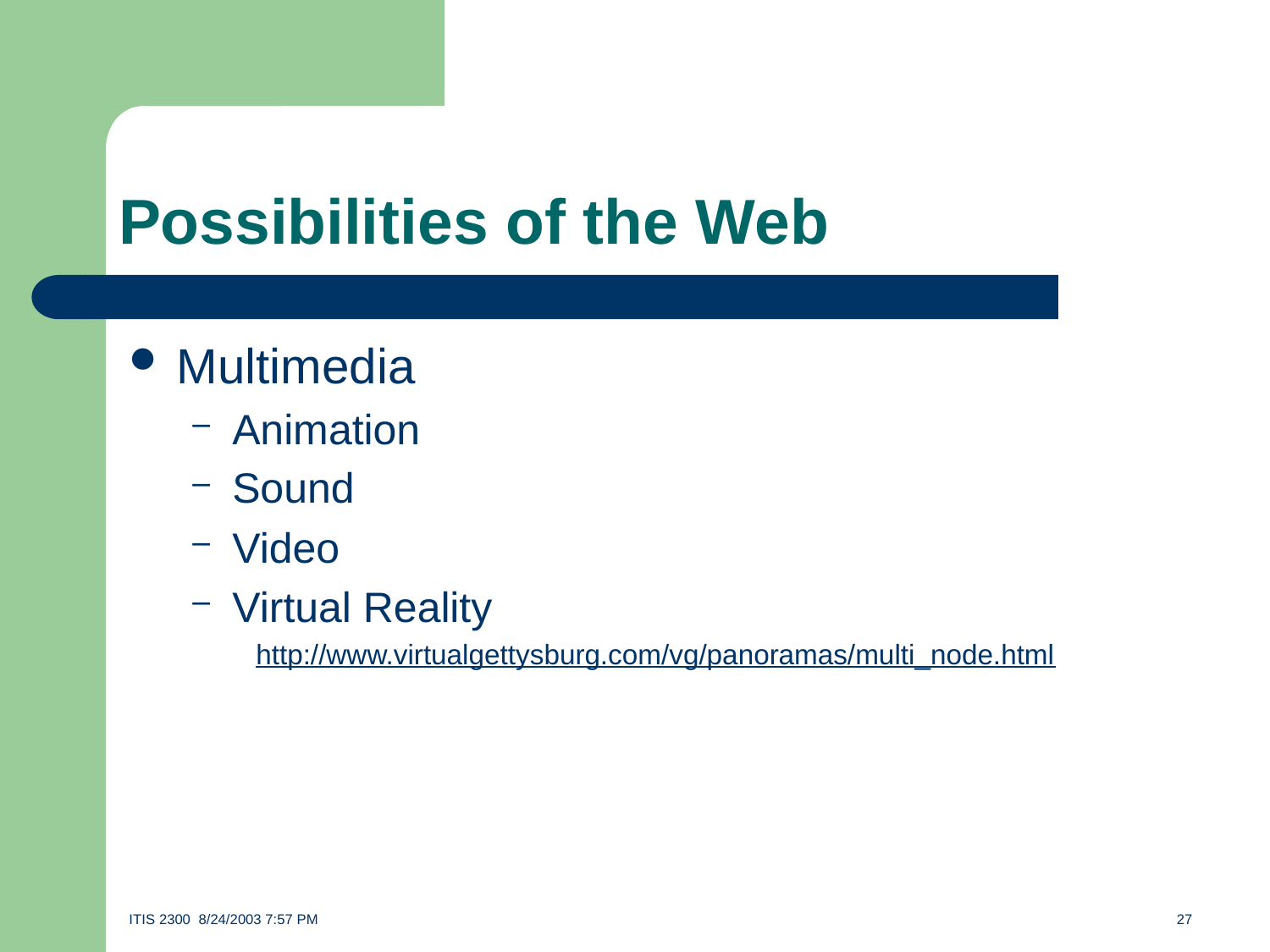

# Possibilities of the Web
Multimedia
Animation
Sound
Video
Virtual Reality
http://www.virtualgettysburg.com/vg/panoramas/multi_node.html
ITIS 2300  8/24/2003 7:57 PM	27